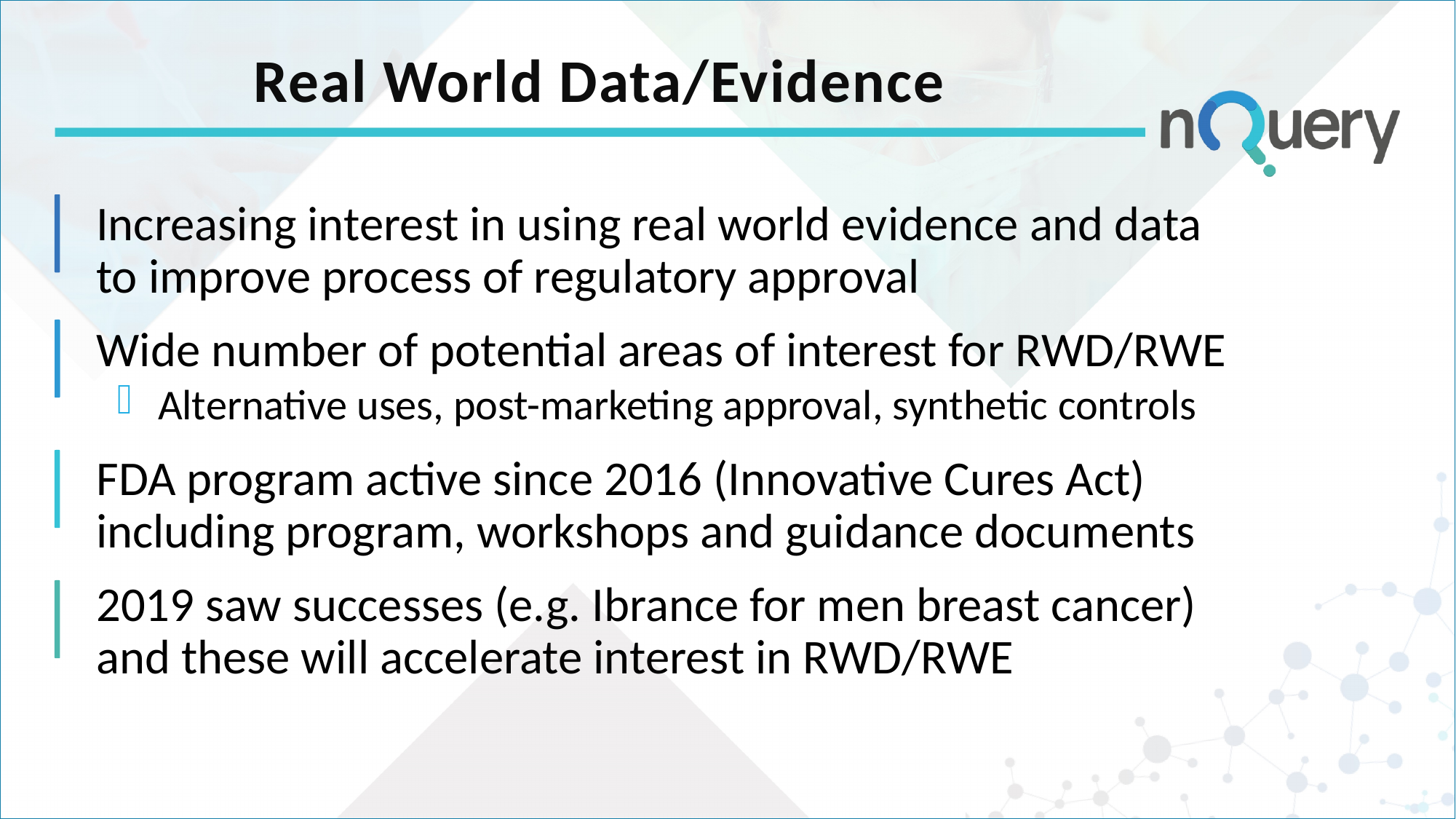

# Real World Data/Evidence
Increasing interest in using real world evidence and data to improve process of regulatory approval
Wide number of potential areas of interest for RWD/RWE
Alternative uses, post-marketing approval, synthetic controls
FDA program active since 2016 (Innovative Cures Act) including program, workshops and guidance documents
2019 saw successes (e.g. Ibrance for men breast cancer) and these will accelerate interest in RWD/RWE